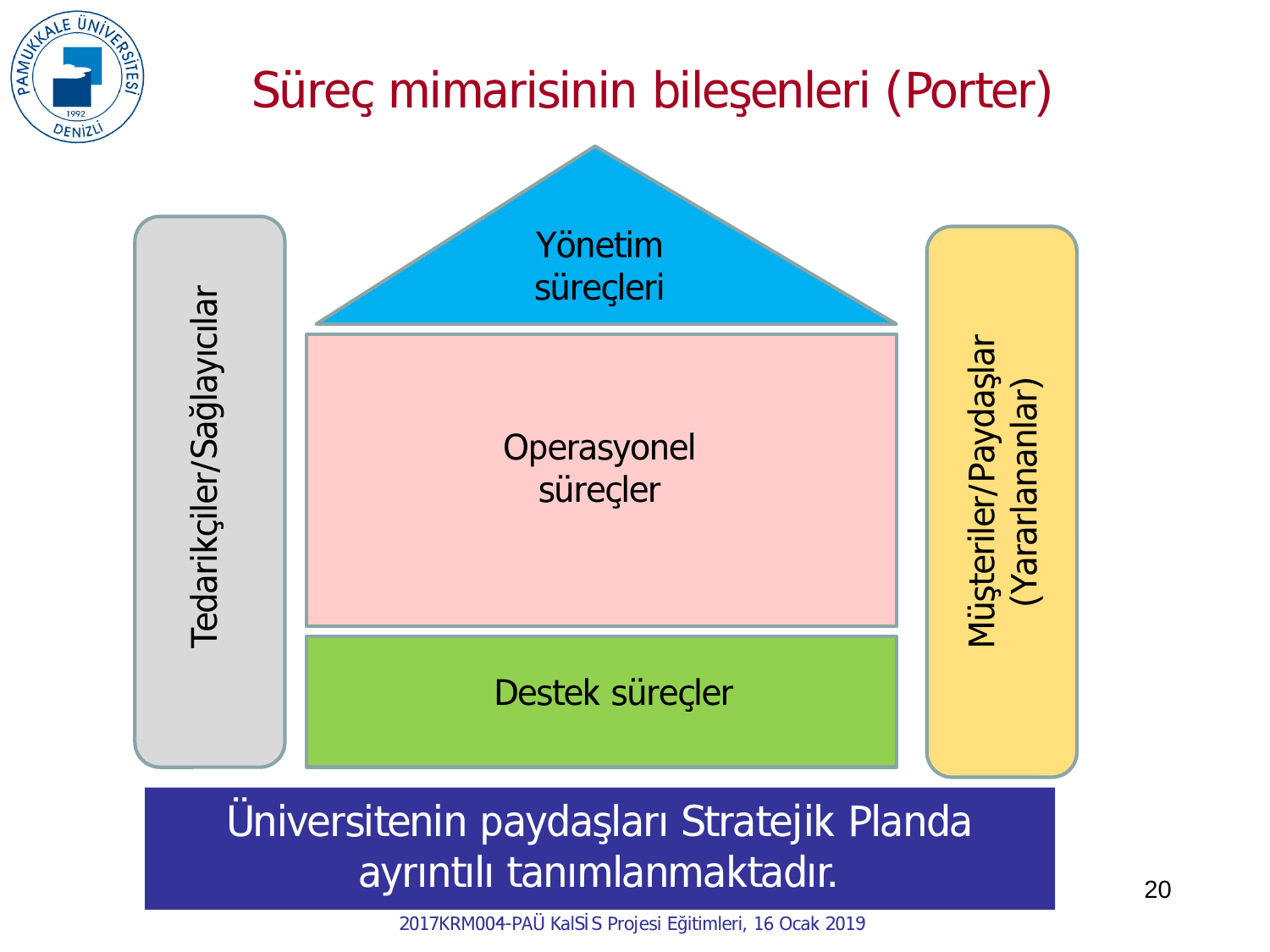

Süreç mimarisinin bileşenleri (Porter)

Yönetim süreçleri

Tedarikçiler/Sağlayıcılar
Operasyonel süreçler
Müşteriler/Paydaşlar (Yararlananlar)

Destek süreçler
Üniversitenin paydaşları Stratejik Planda ayrıntılı tanımlanmaktadır.
20
2017KRM004-PAÜ KalSİS Projesi Eğitimleri, 16 Ocak 2019